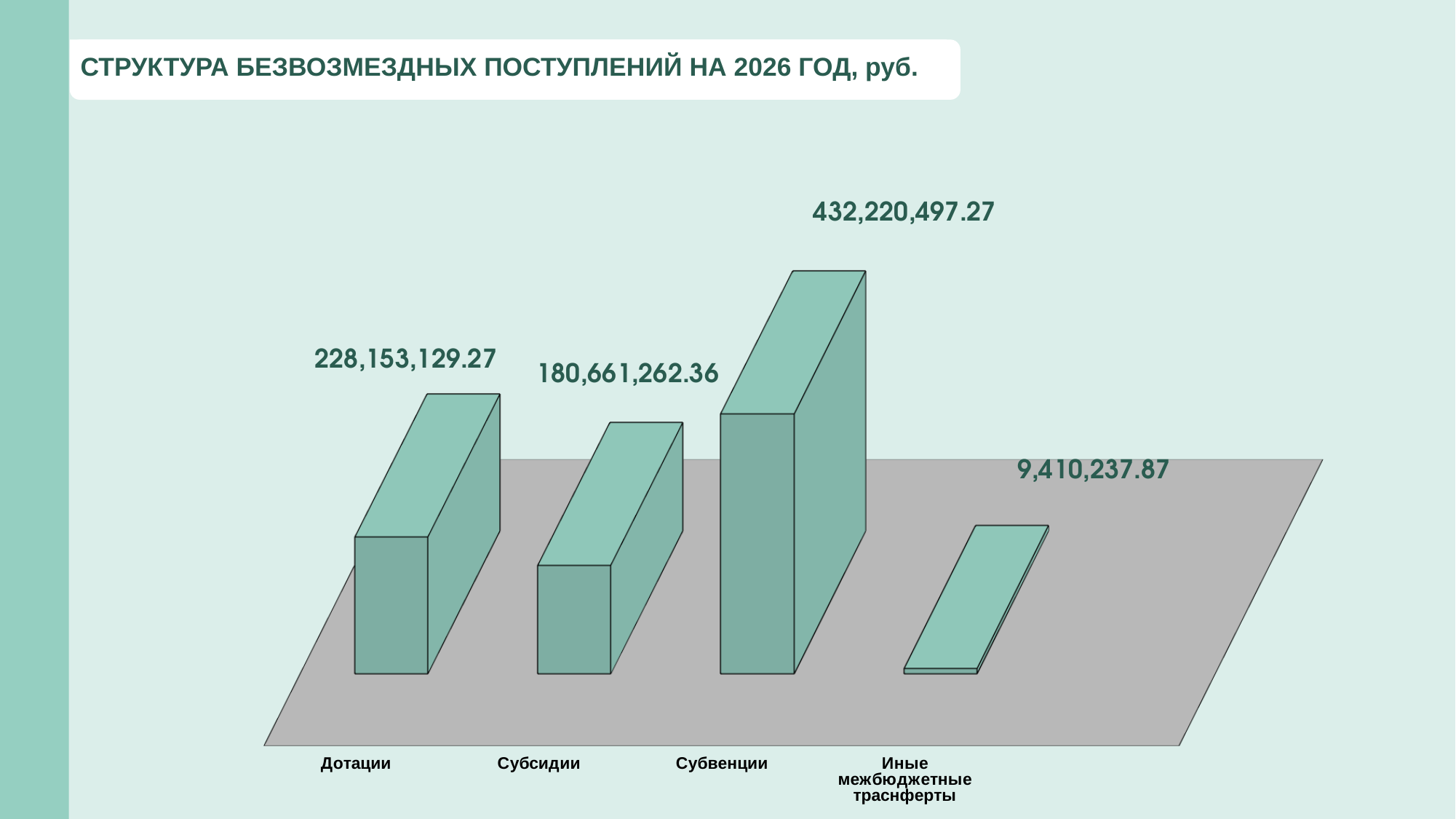

СТРУКТУРА БЕЗВОЗМЕЗДНЫХ ПОСТУПЛЕНИЙ НА 2026 ГОД, руб.

[unsupported chart]